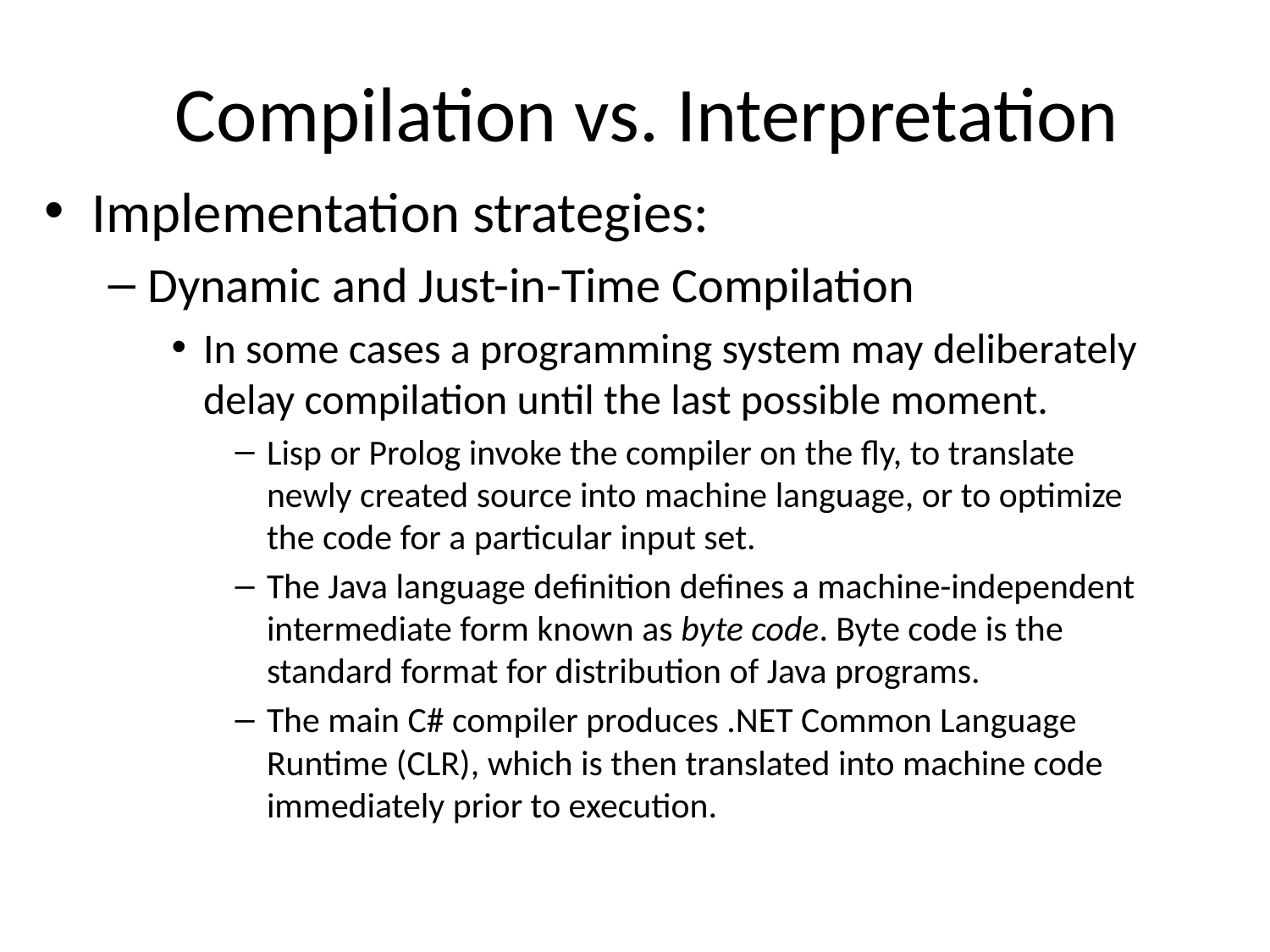

# Compilation vs. Interpretation
Implementation strategies:
Dynamic and Just-in-Time Compilation
In some cases a programming system may deliberately delay compilation until the last possible moment.
Lisp or Prolog invoke the compiler on the fly, to translate newly created source into machine language, or to optimize the code for a particular input set.
The Java language definition defines a machine-independent intermediate form known as byte code. Byte code is the standard format for distribution of Java programs.
The main C# compiler produces .NET Common Language Runtime (CLR), which is then translated into machine code immediately prior to execution.